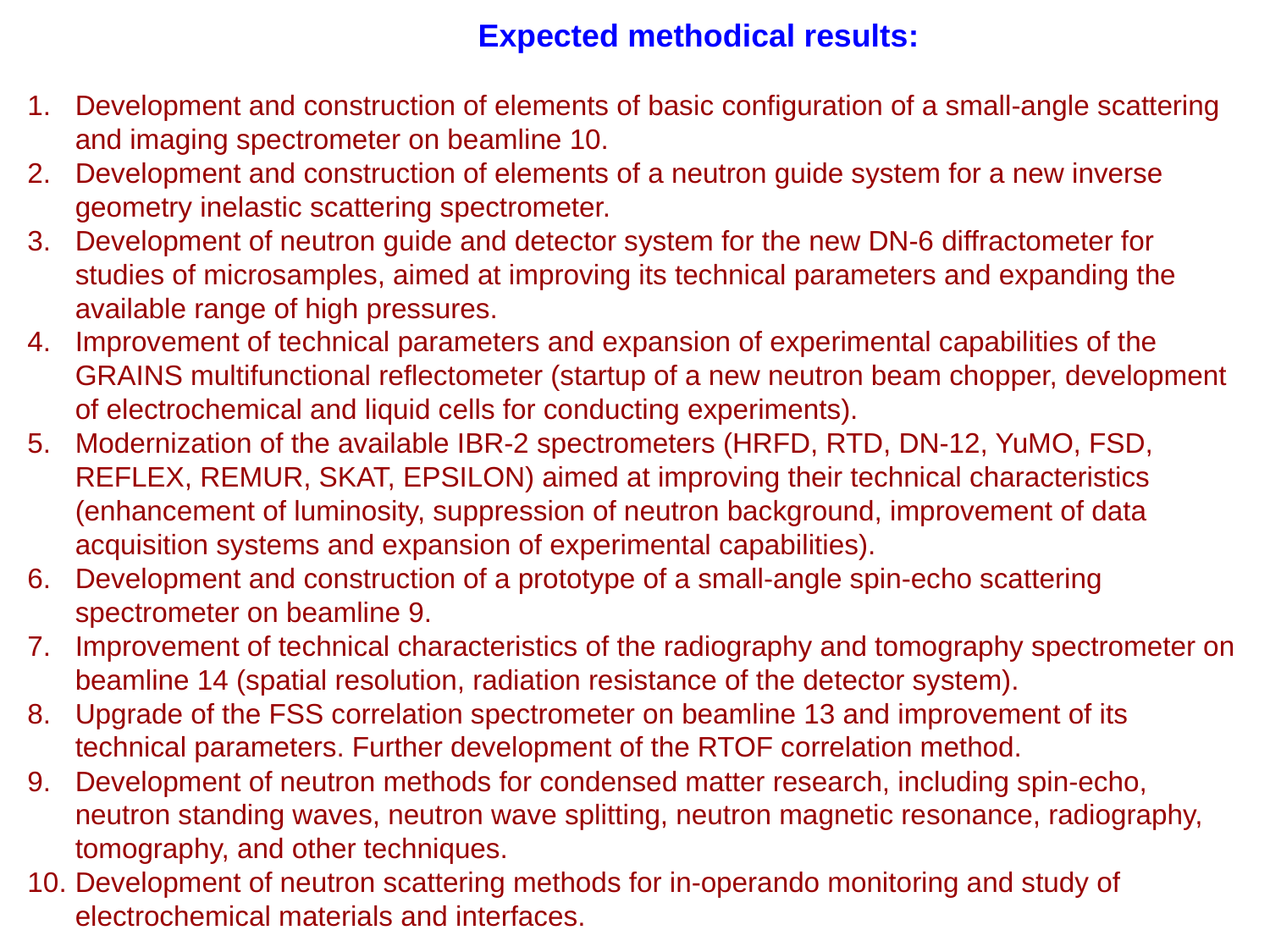

Expected methodical results:

Development and construction of elements of basic configuration of a small-angle scattering and imaging spectrometer on beamline 10.
Development and construction of elements of a neutron guide system for a new inverse geometry inelastic scattering spectrometer.
Development of neutron guide and detector system for the new DN-6 diffractometer for studies of microsamples, aimed at improving its technical parameters and expanding the available range of high pressures.
Improvement of technical parameters and expansion of experimental capabilities of the GRAINS multifunctional reflectometer (startup of a new neutron beam chopper, development of electrochemical and liquid cells for conducting experiments).
Modernization of the available IBR-2 spectrometers (HRFD, RTD, DN-12, YuMO, FSD, REFLEX, REMUR, SKAT, EPSILON) aimed at improving their technical characteristics (enhancement of luminosity, suppression of neutron background, improvement of data acquisition systems and expansion of experimental capabilities).
Development and construction of a prototype of a small-angle spin-echo scattering spectrometer on beamline 9.
Improvement of technical characteristics of the radiography and tomography spectrometer on beamline 14 (spatial resolution, radiation resistance of the detector system).
Upgrade of the FSS correlation spectrometer on beamline 13 and improvement of its technical parameters. Further development of the RTOF correlation method.
Development of neutron methods for condensed matter research, including spin-echo, neutron standing waves, neutron wave splitting, neutron magnetic resonance, radiography, tomography, and other techniques.
Development of neutron scattering methods for in-operando monitoring and study of electrochemical materials and interfaces.